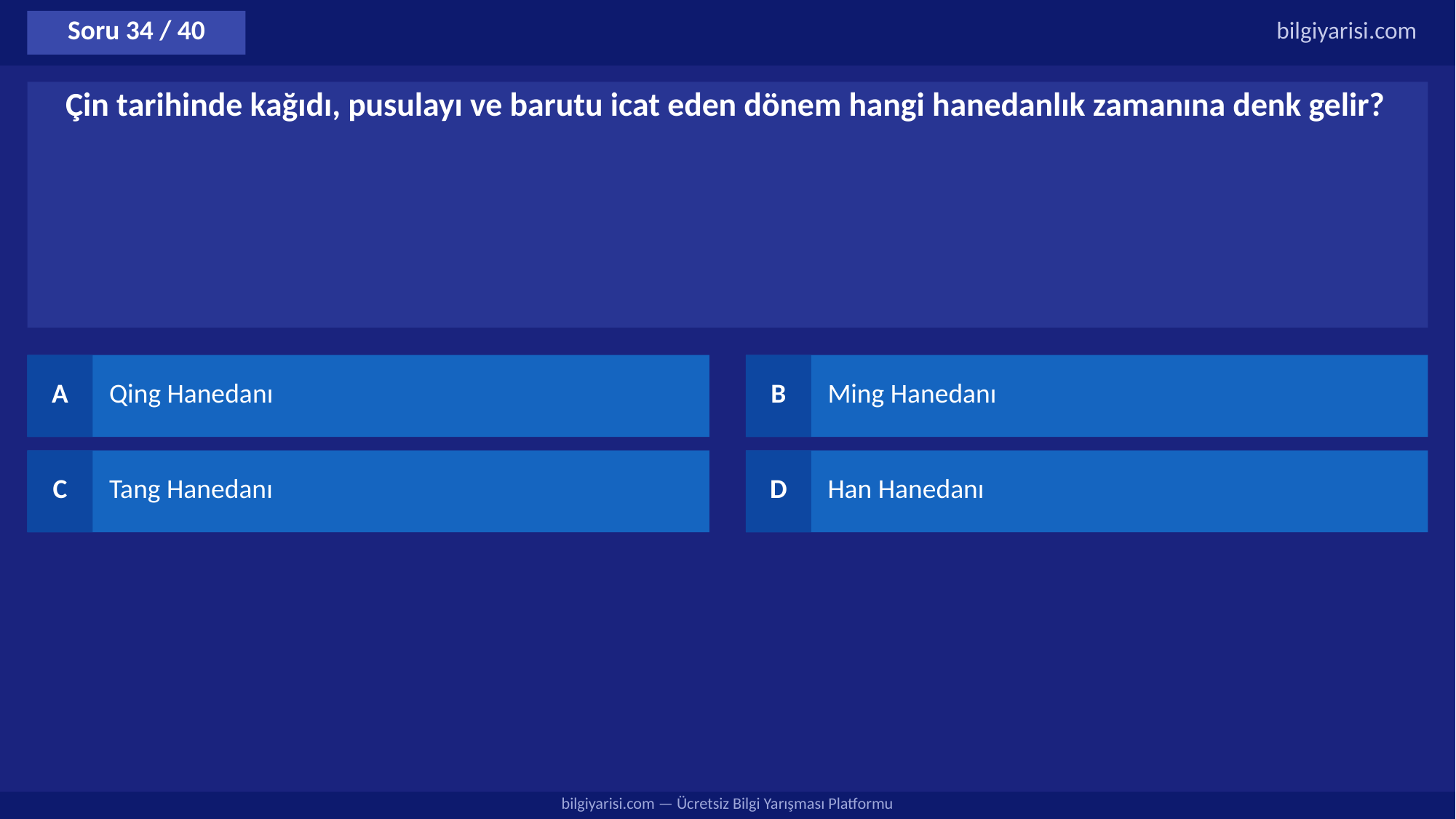

Soru 34 / 40
bilgiyarisi.com

Çin tarihinde kağıdı, pusulayı ve barutu icat eden dönem hangi hanedanlık zamanına denk gelir?

A
Qing Hanedanı

B
Ming Hanedanı

C
Tang Hanedanı

D
Han Hanedanı
bilgiyarisi.com — Ücretsiz Bilgi Yarışması Platformu